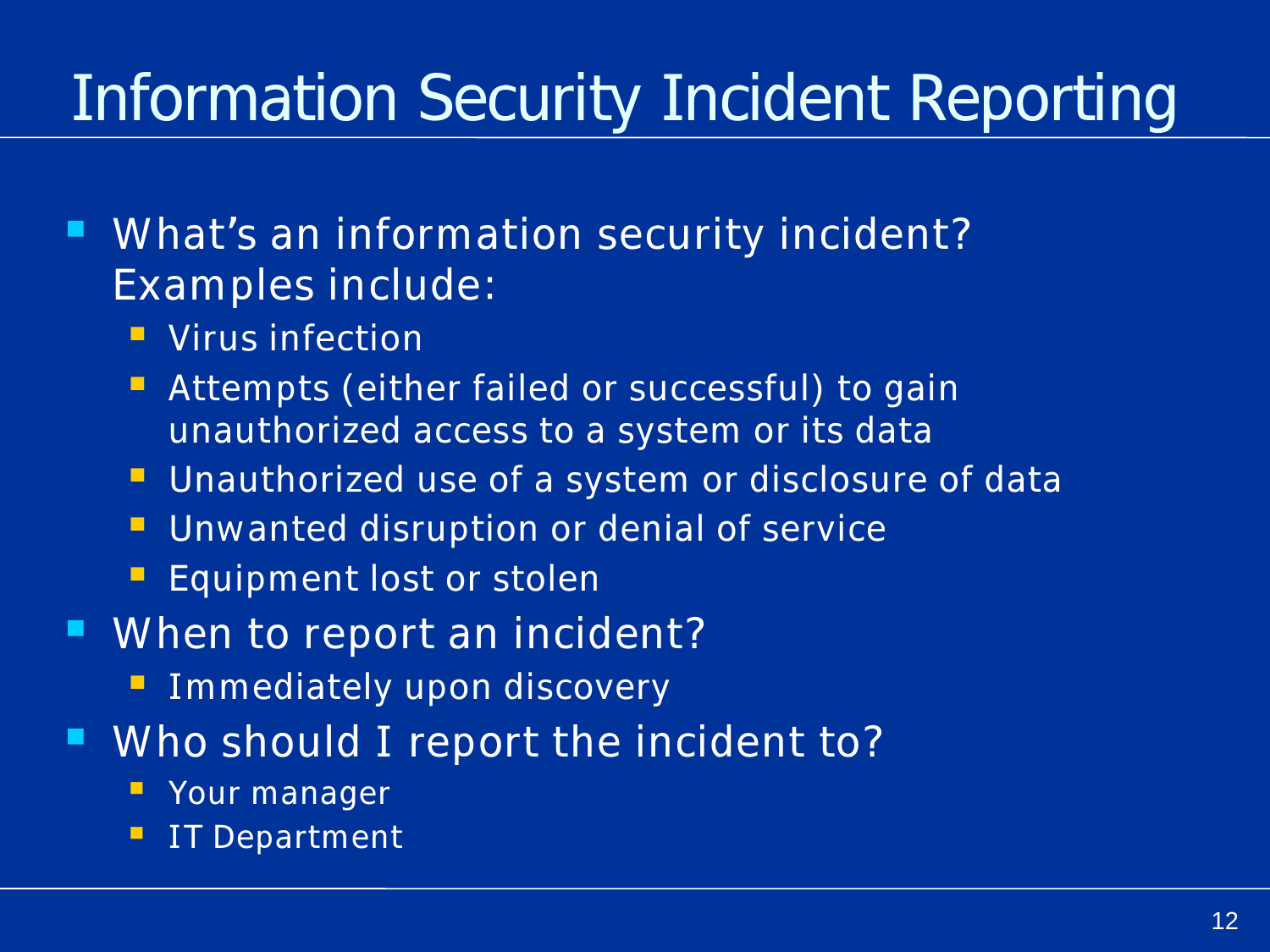

# Information Security Incident Reporting
What’s an information security incident? Examples include:
Virus infection
Attempts (either failed or successful) to gain unauthorized access to a system or its data
Unauthorized use of a system or disclosure of data
Unwanted disruption or denial of service
Equipment lost or stolen
When to report an incident?
Immediately upon discovery
Who should I report the incident to?
Your manager
IT Department